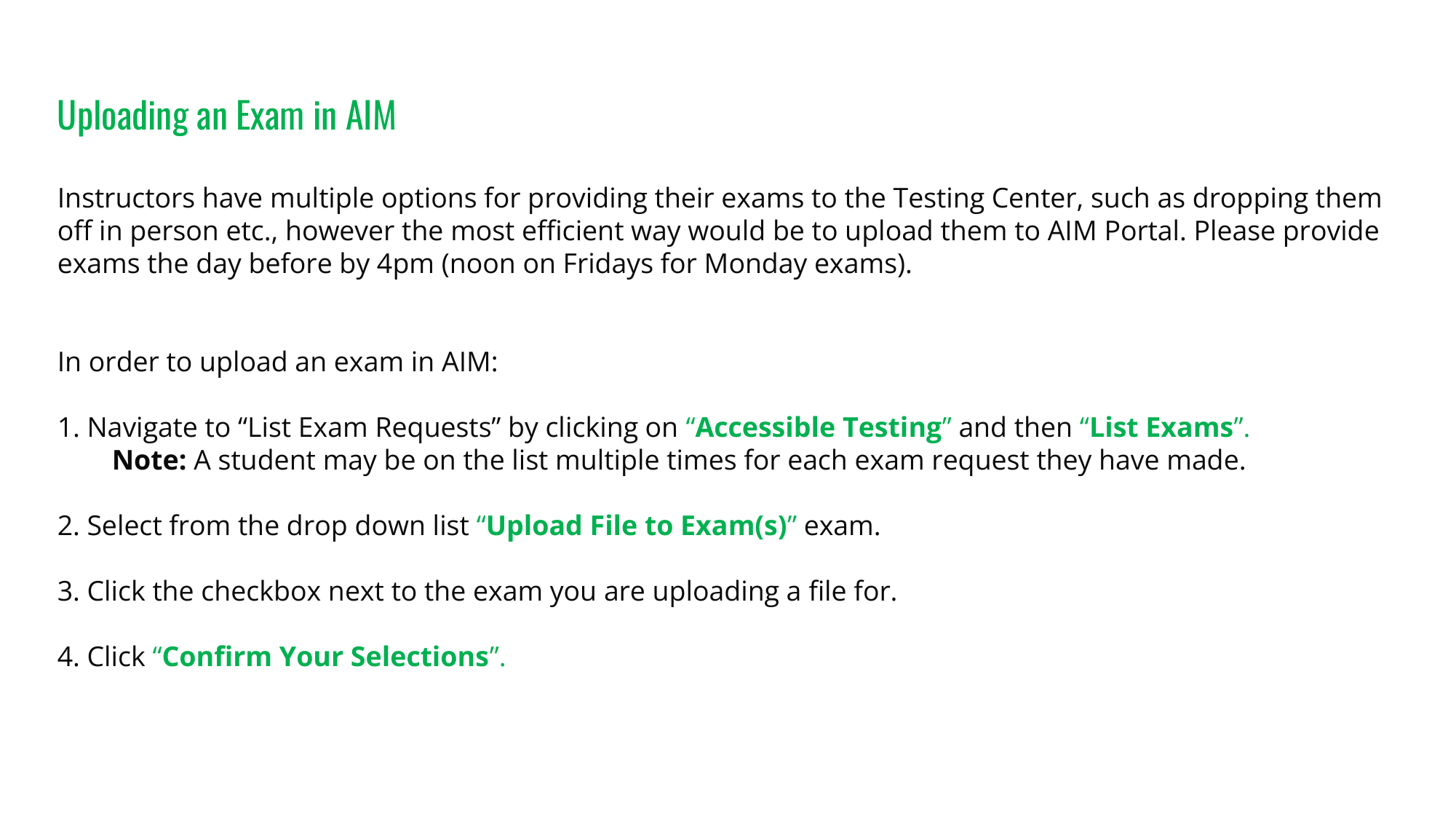

Uploading an Exam in AIM

Instructors have multiple options for providing their exams to the Testing Center, such as dropping them off in person etc., however the most efficient way would be to upload them to AIM Portal. Please provide exams the day before by 4pm (noon on Fridays for Monday exams).

In order to upload an exam in AIM:

 Navigate to “List Exam Requests” by clicking on “Accessible Testing” and then “List Exams”.
Note: A student may be on the list multiple times for each exam request they have made.

 Select from the drop down list “Upload File to Exam(s)” exam.

 Click the checkbox next to the exam you are uploading a file for.

 Click “Confirm Your Selections”.